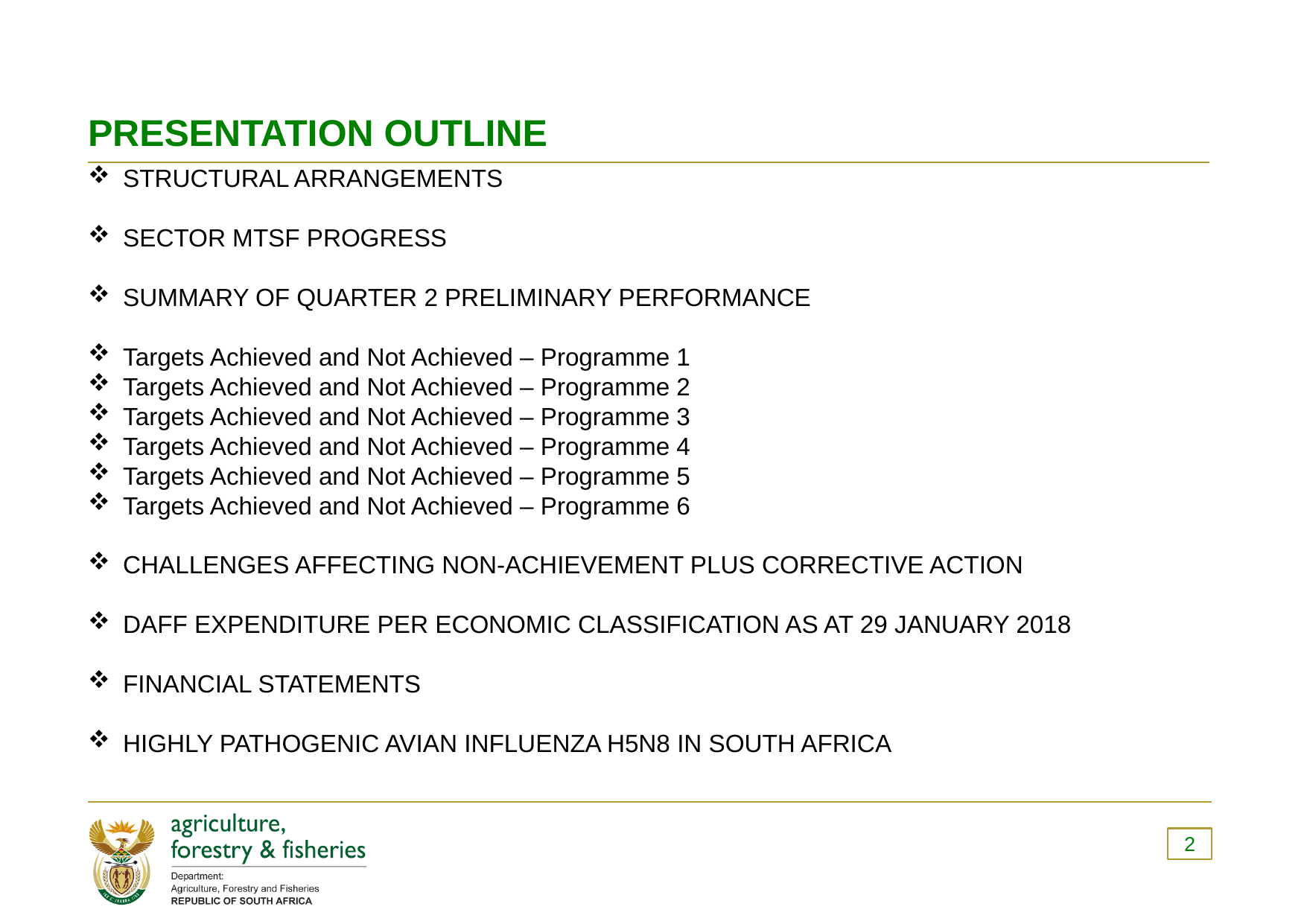

# PRESENTATION OUTLINE
STRUCTURAL ARRANGEMENTS

SECTOR MTSF PROGRESS

SUMMARY OF QUARTER 2 PRELIMINARY PERFORMANCE

Targets Achieved and Not Achieved – Programme 1
Targets Achieved and Not Achieved – Programme 2
Targets Achieved and Not Achieved – Programme 3
Targets Achieved and Not Achieved – Programme 4
Targets Achieved and Not Achieved – Programme 5
Targets Achieved and Not Achieved – Programme 6

CHALLENGES AFFECTING NON-ACHIEVEMENT PLUS CORRECTIVE ACTION

DAFF EXPENDITURE PER ECONOMIC CLASSIFICATION AS AT 29 JANUARY 2018

FINANCIAL STATEMENTS

HIGHLY PATHOGENIC AVIAN INFLUENZA H5N8 IN SOUTH AFRICA
2